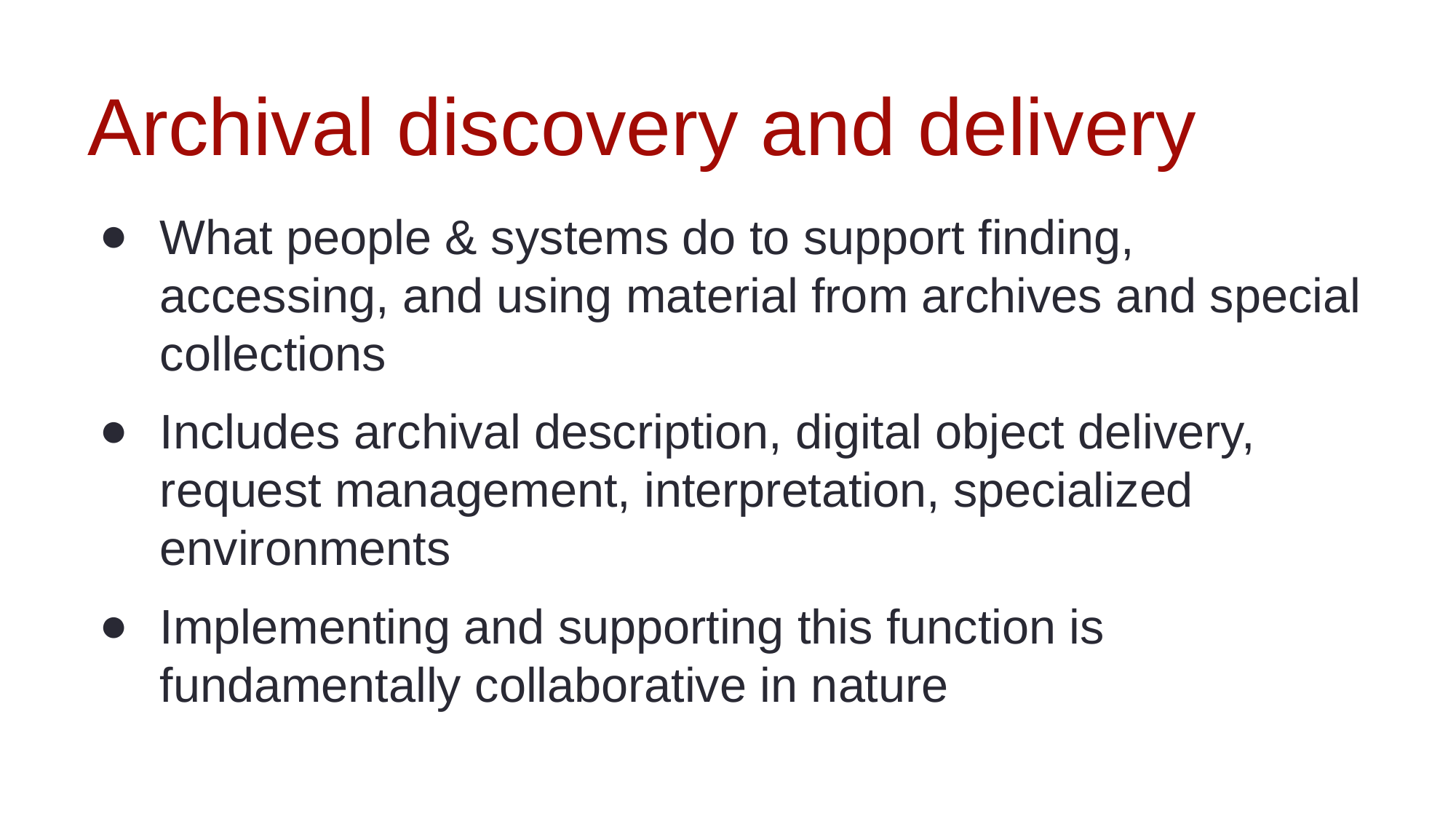

# Archival discovery and delivery
What people & systems do to support finding, accessing, and using material from archives and special collections
Includes archival description, digital object delivery, request management, interpretation, specialized environments
Implementing and supporting this function is fundamentally collaborative in nature